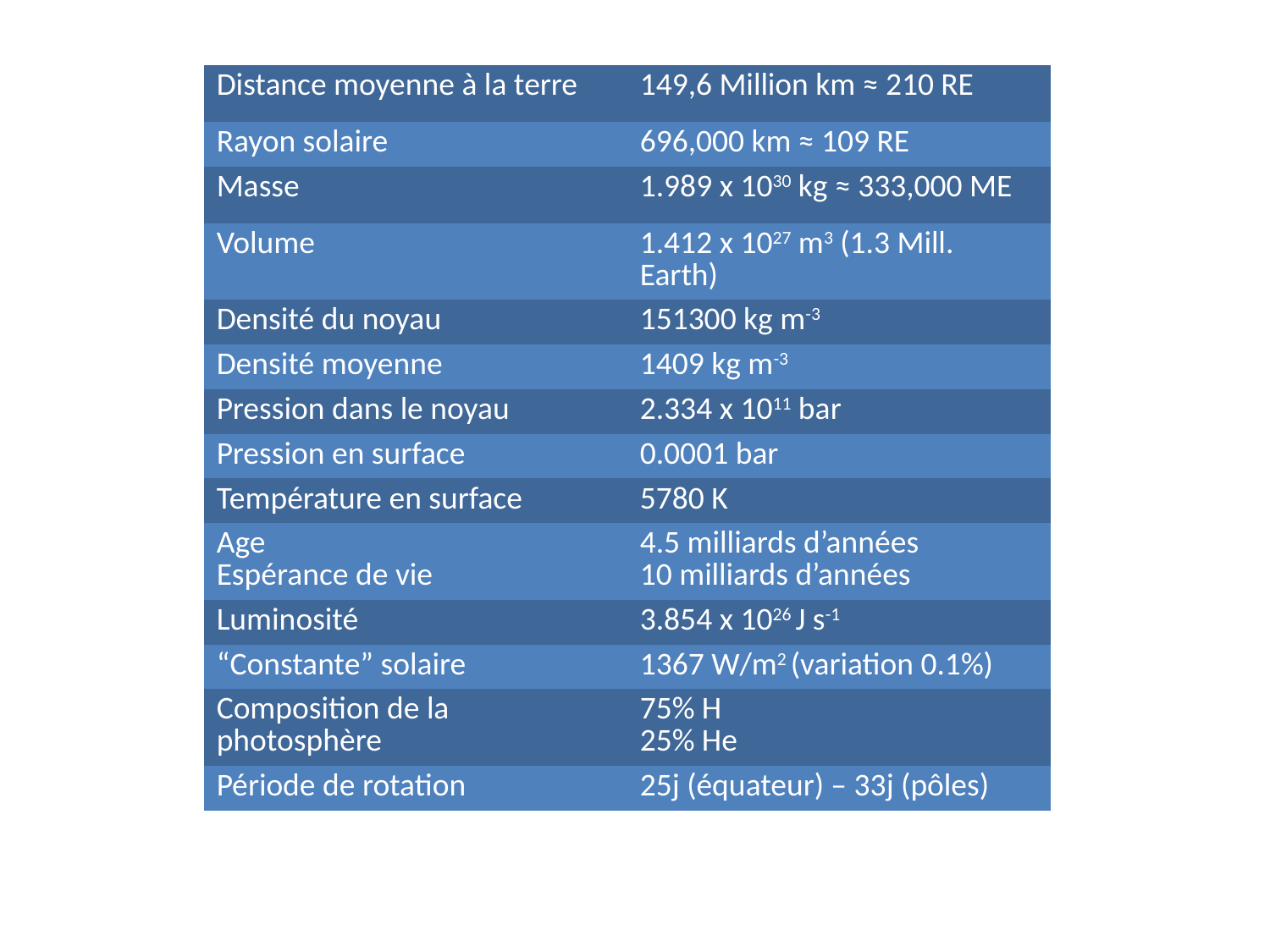

| Distance moyenne à la terre | 149,6 Million km ≈ 210 RE |
| --- | --- |
| Rayon solaire | 696,000 km ≈ 109 RE |
| Masse | 1.989 x 1030 kg ≈ 333,000 ME |
| Volume | 1.412 x 1027 m3 (1.3 Mill. Earth) |
| Densité du noyau | 151300 kg m-3 |
| Densité moyenne | 1409 kg m-3 |
| Pression dans le noyau | 2.334 x 1011 bar |
| Pression en surface | 0.0001 bar |
| Température en surface | 5780 K |
| Age Espérance de vie | 4.5 milliards d’années 10 milliards d’années |
| Luminosité | 3.854 x 1026 J s-1 |
| “Constante” solaire | 1367 W/m2 (variation 0.1%) |
| Composition de la photosphère | 75% H 25% He |
| Période de rotation | 25j (équateur) – 33j (pôles) |